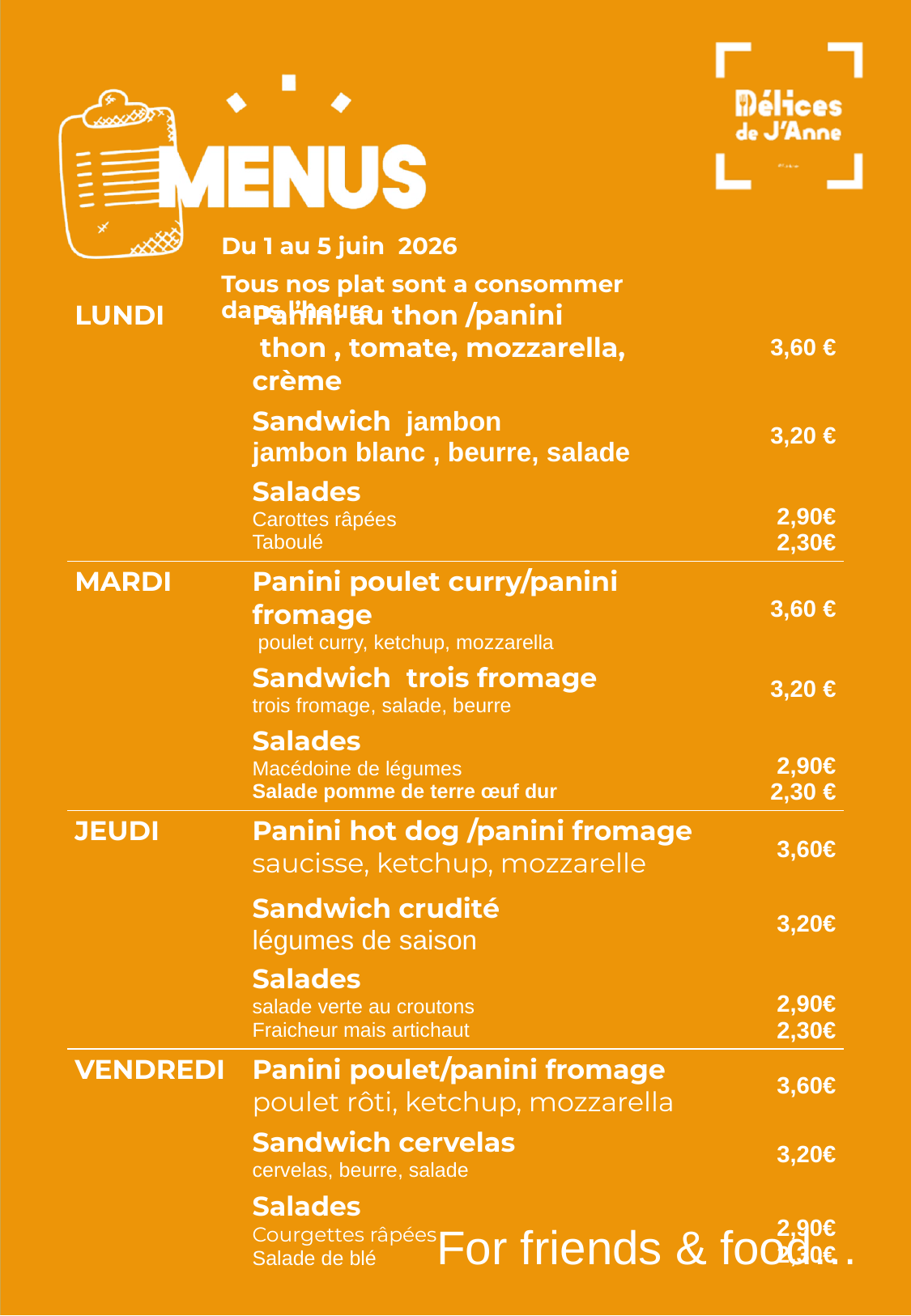

Du 1 au 5 juin  2026
Tous nos plat sont a consommer dans l’heure
| LUNDI | Panini au thon /panini thon , tomate, mozzarella, crème | 3,60 € |
| --- | --- | --- |
|  | Sandwich jambon jambon blanc , beurre, salade | 3,20 € |
|  | Salades Carottes râpées Taboulé | 2,90€ 2,30€ |
| MARDI | Panini poulet curry/panini fromage poulet curry, ketchup, mozzarella | 3,60 € |
|  | Sandwich trois fromage trois fromage, salade, beurre | 3,20 € |
|  | Salades Macédoine de légumes Salade pomme de terre œuf dur | 2,90€ 2,30 € |
| JEUDI | Panini hot dog /panini fromage saucisse, ketchup, mozzarelle | 3,60€ |
|  | Sandwich crudité légumes de saison | 3,20€ |
|  | Salades salade verte au croutons Fraicheur mais artichaut | 2,90€ 2,30€ |
| VENDREDI | Panini poulet/panini fromage poulet rôti, ketchup, mozzarella | 3,60€ |
|  | Sandwich cervelas cervelas, beurre, salade | 3,20€ |
|  | Salades Courgettes râpées Salade de blé | 2,90€ 2,30€ |